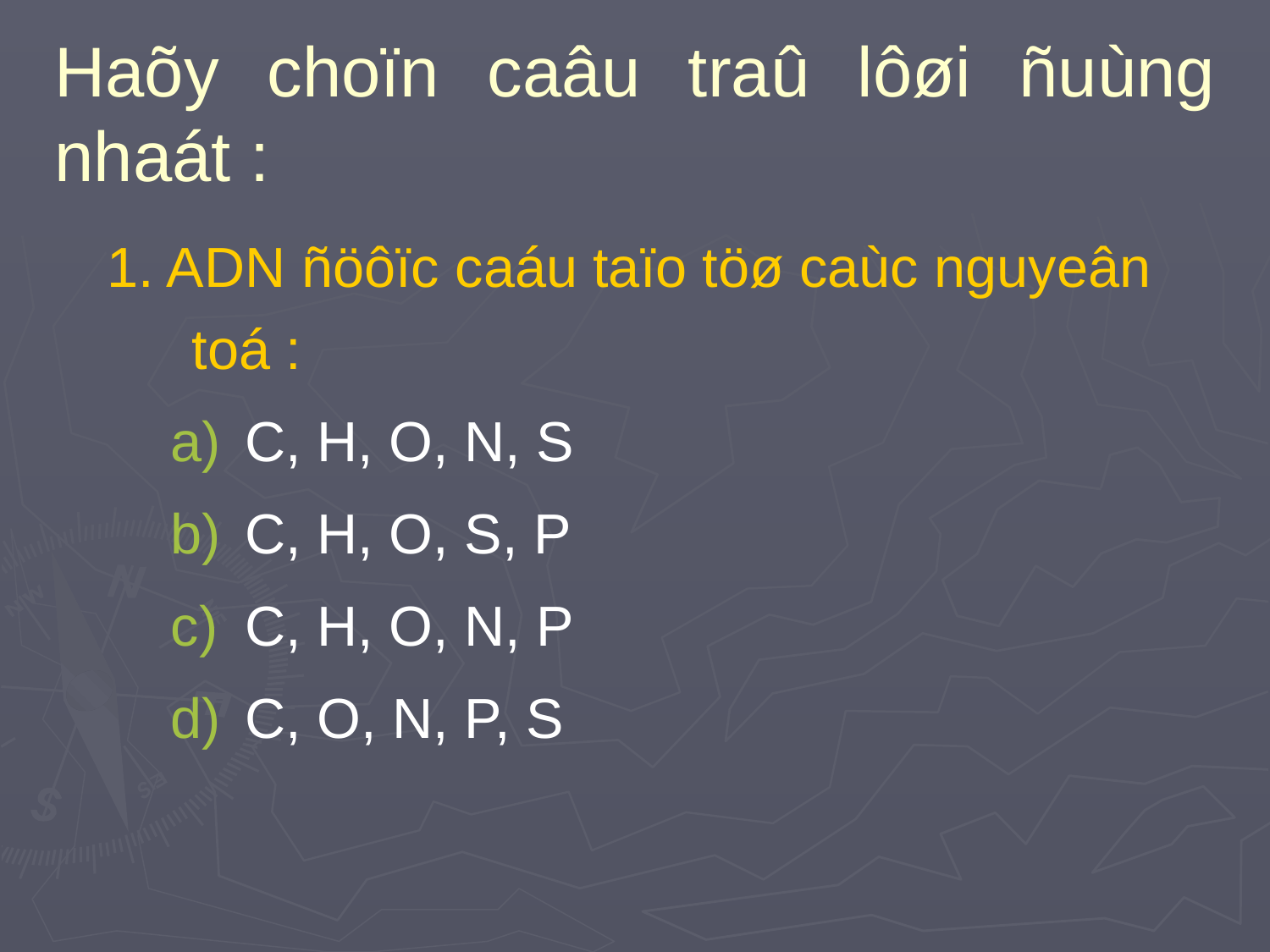

# Haõy choïn caâu traû lôøi ñuùng nhaát :
1. ADN ñöôïc caáu taïo töø caùc nguyeân toá :
C, H, O, N, S
C, H, O, S, P
C, H, O, N, P
C, O, N, P, S